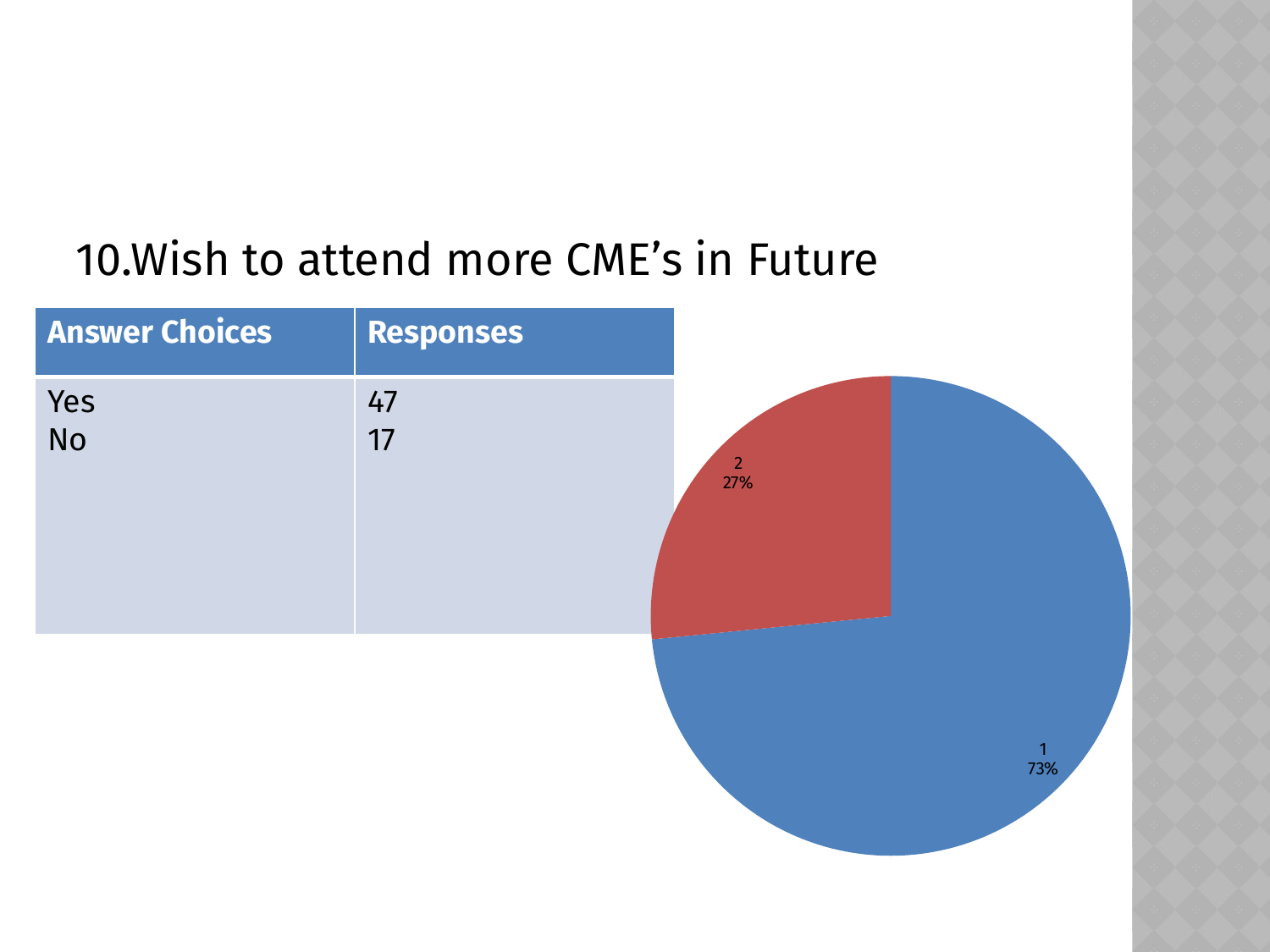

#
10.Wish to attend more CME’s in Future

| Answer Choices | Responses |
| --- | --- |
| Yes No | 47 17 |

### Chart

| Category |  |
|---|---|